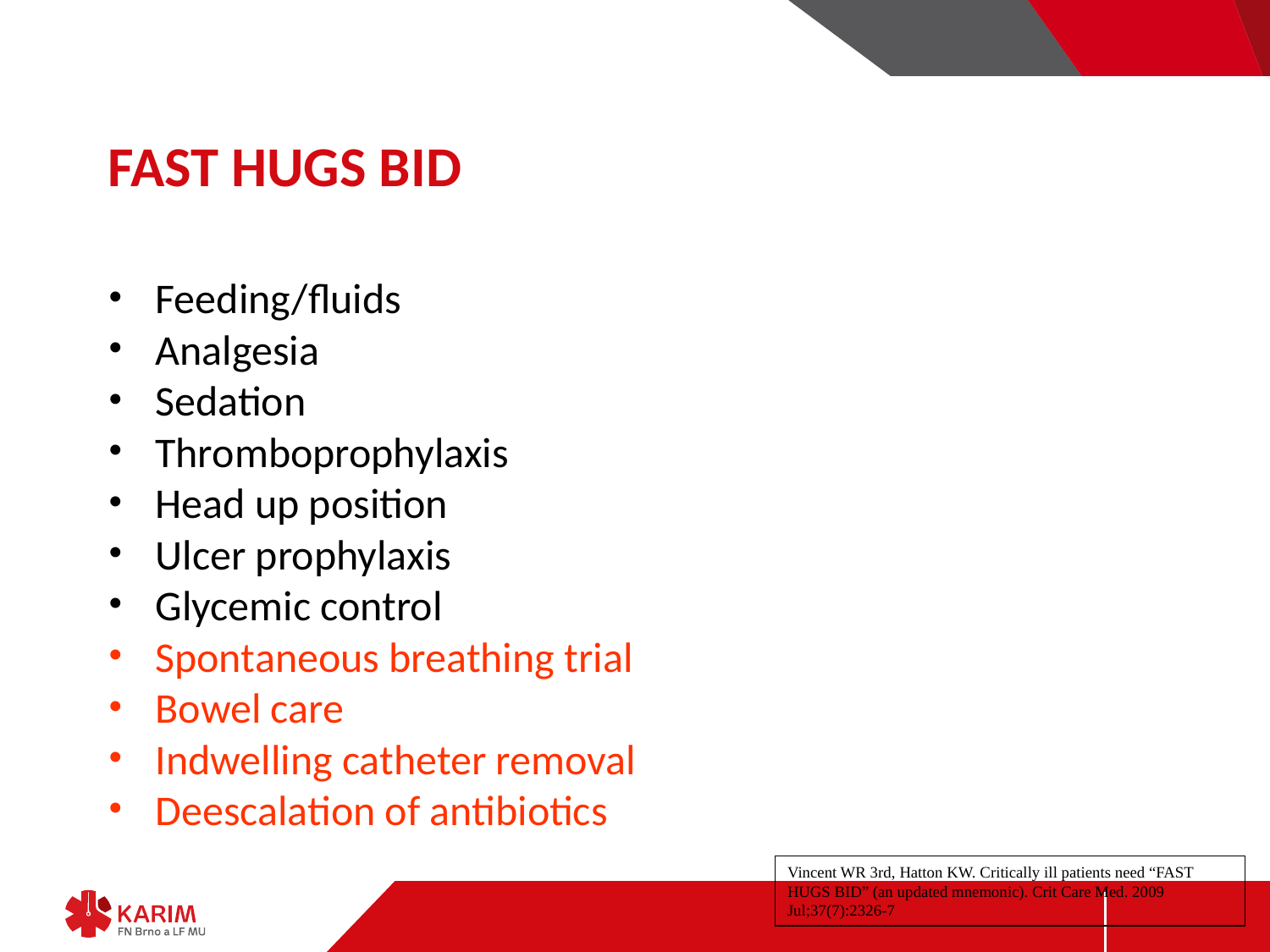

# FAST HUGS BID
Feeding/fluids
Analgesia
Sedation
Thromboprophylaxis
Head up position
Ulcer prophylaxis
Glycemic control
Spontaneous breathing trial
Bowel care
Indwelling catheter removal
Deescalation of antibiotics

Vincent WR 3rd, Hatton KW. Critically ill patients need “FAST HUGS BID” (an updated mnemonic). Crit Care Med. 2009 Jul;37(7):2326-7